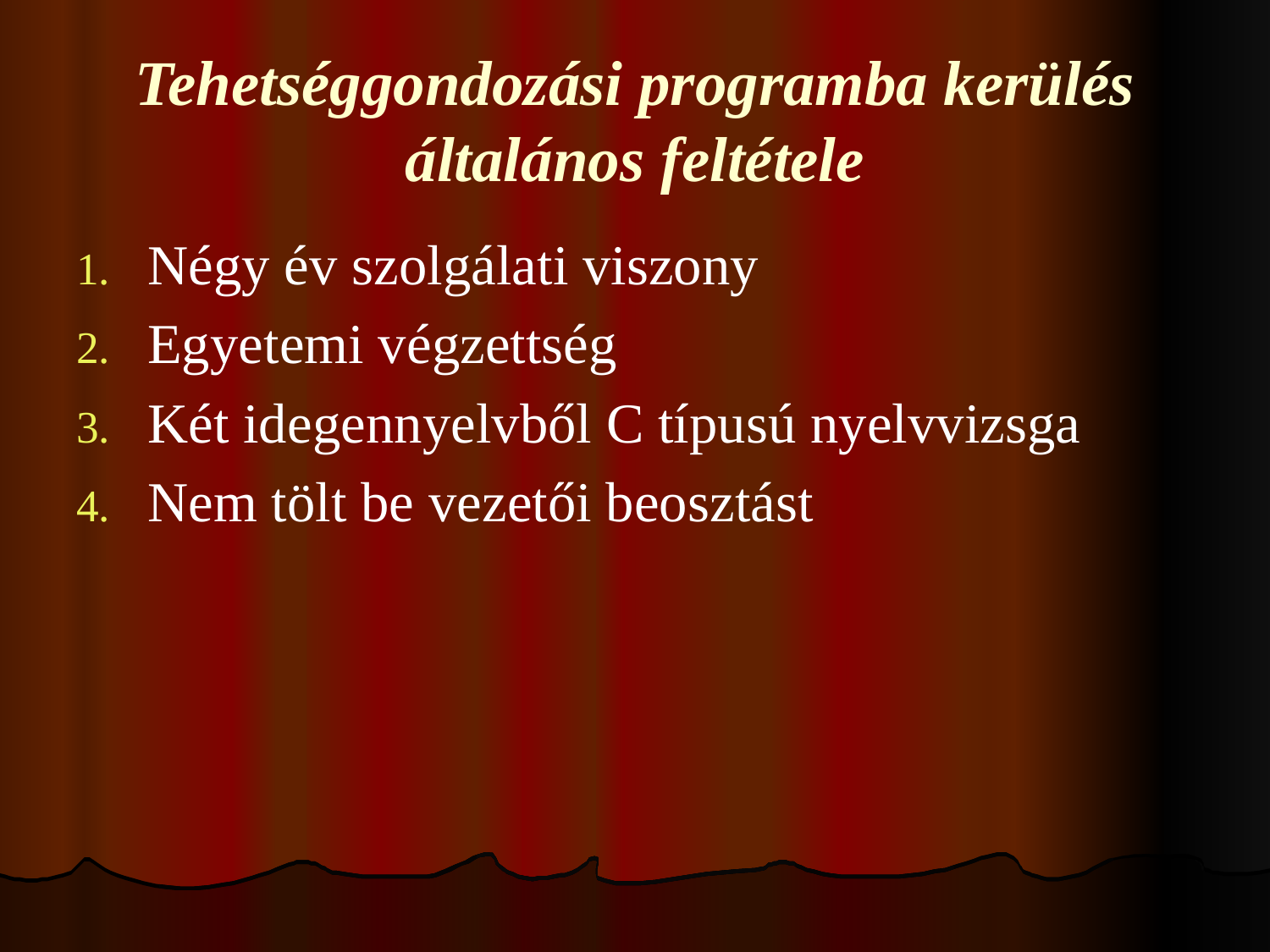

# Tehetséggondozási programba kerülés általános feltétele
Négy év szolgálati viszony
Egyetemi végzettség
Két idegennyelvből C típusú nyelvvizsga
Nem tölt be vezetői beosztást